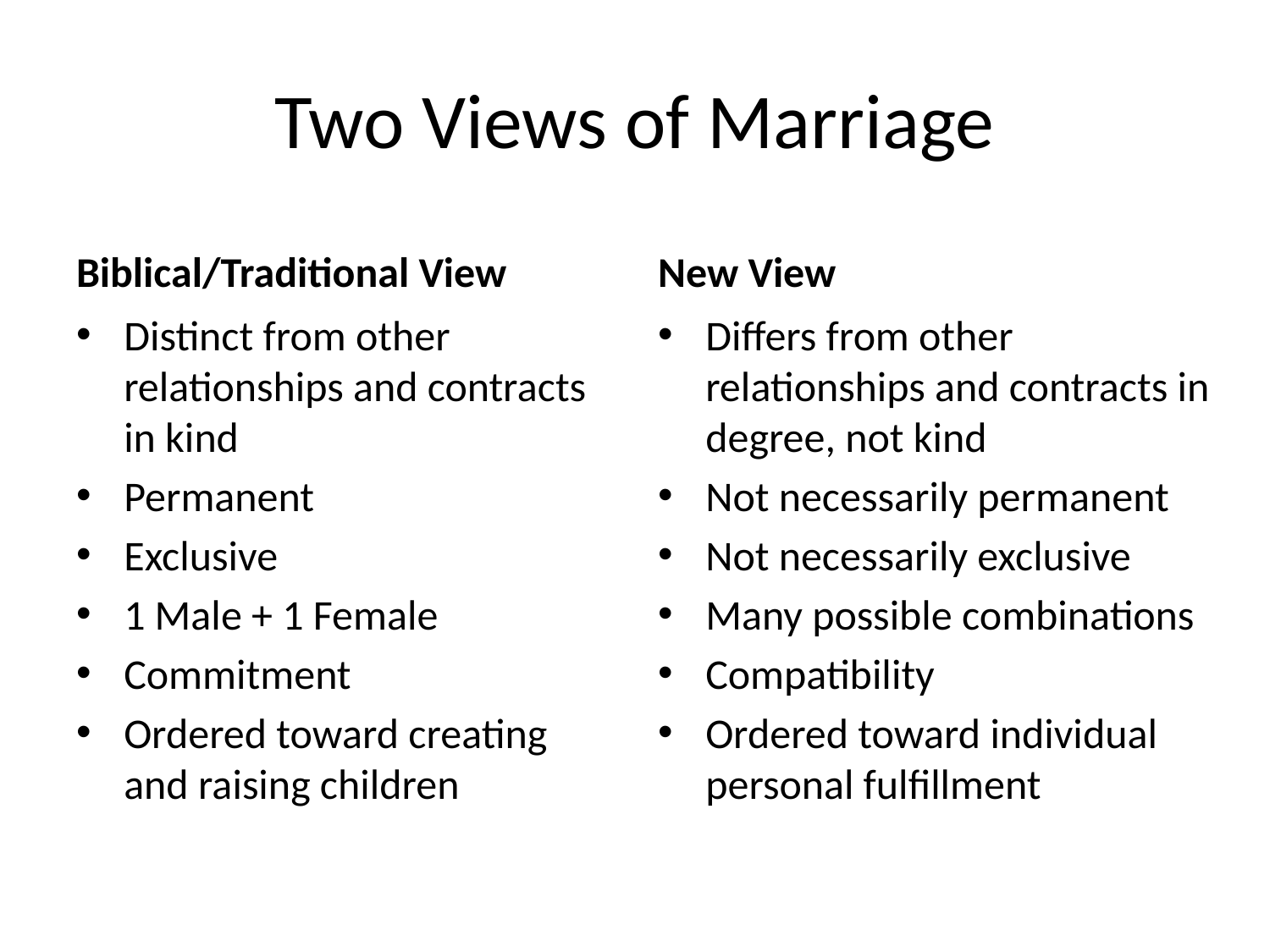

# Two Views of Marriage
Biblical/Traditional View
New View
Distinct from other relationships and contracts in kind
Permanent
Exclusive
1 Male + 1 Female
Commitment
Ordered toward creating and raising children
Differs from other relationships and contracts in degree, not kind
Not necessarily permanent
Not necessarily exclusive
Many possible combinations
Compatibility
Ordered toward individual personal fulfillment